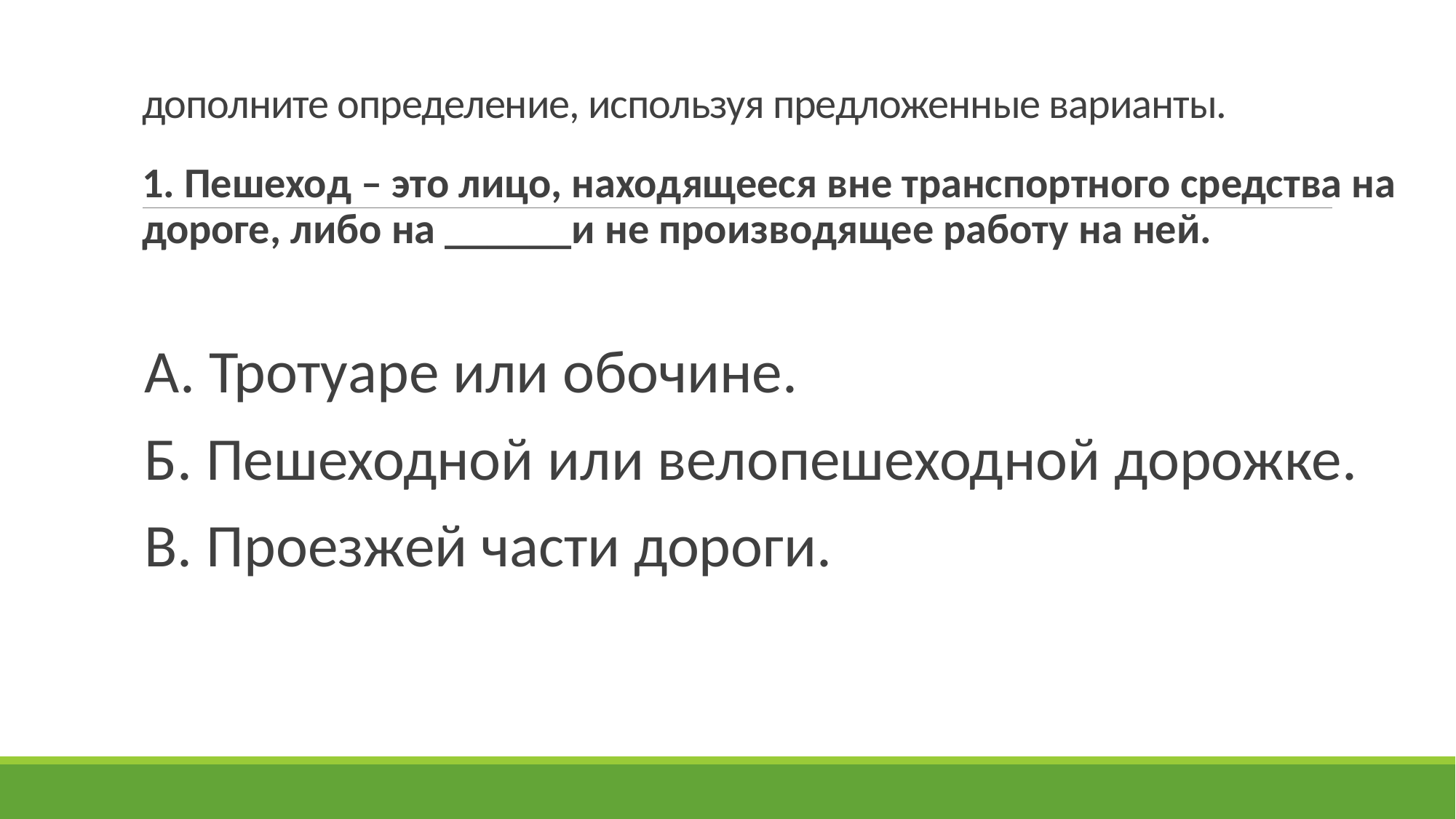

# дополните определение, используя предложенные варианты.
1. Пешеход – это лицо, находящееся вне транспортного средства на дороге, либо на ______и не производящее работу на ней.

А. Тротуаре или обочине.
Б. Пешеходной или велопешеходной дорожке.
В. Проезжей части дороги.